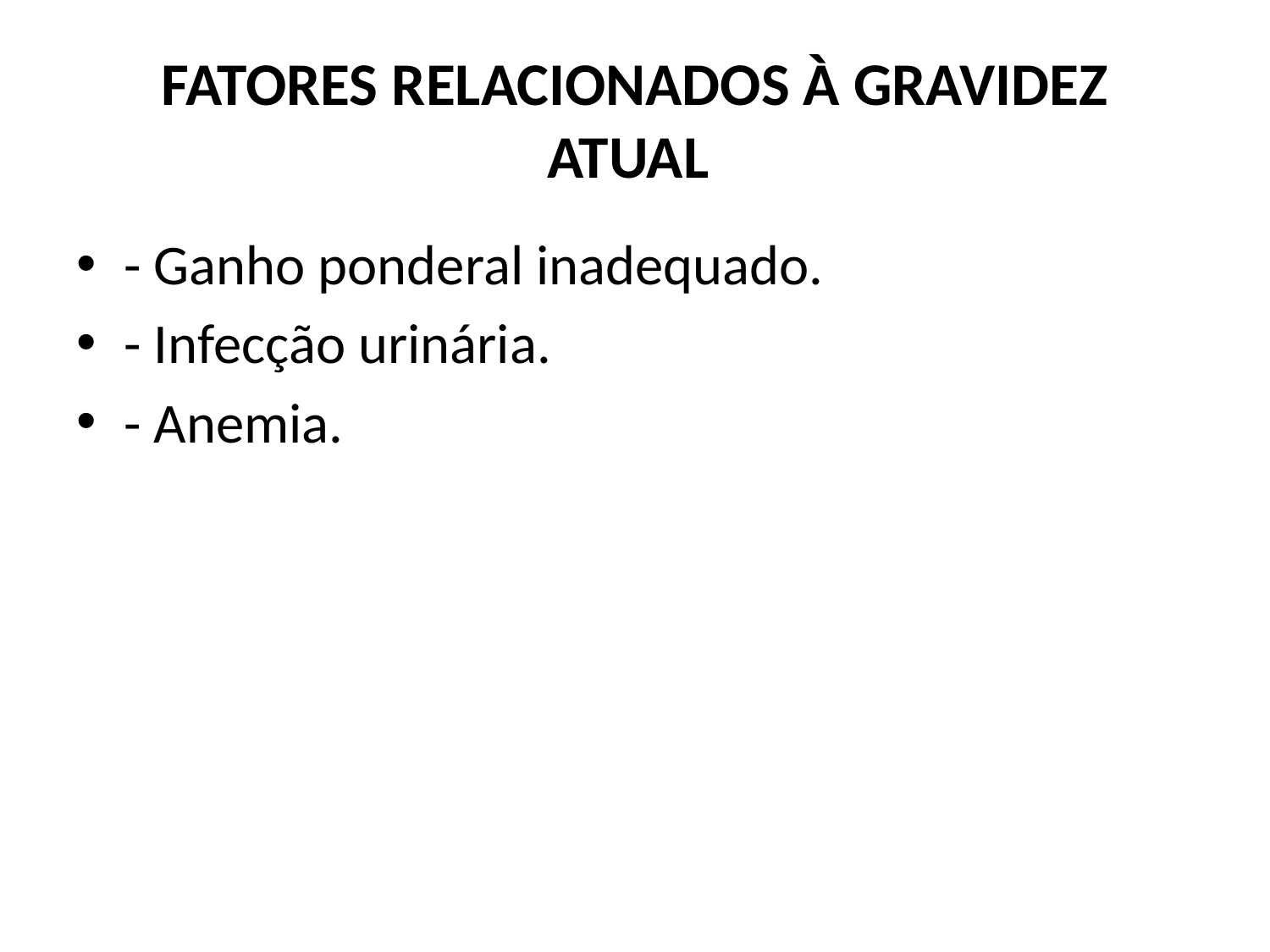

# FATORES RELACIONADOS À GRAVIDEZ ATUAL
- Ganho ponderal inadequado.
- Infecção urinária.
- Anemia.